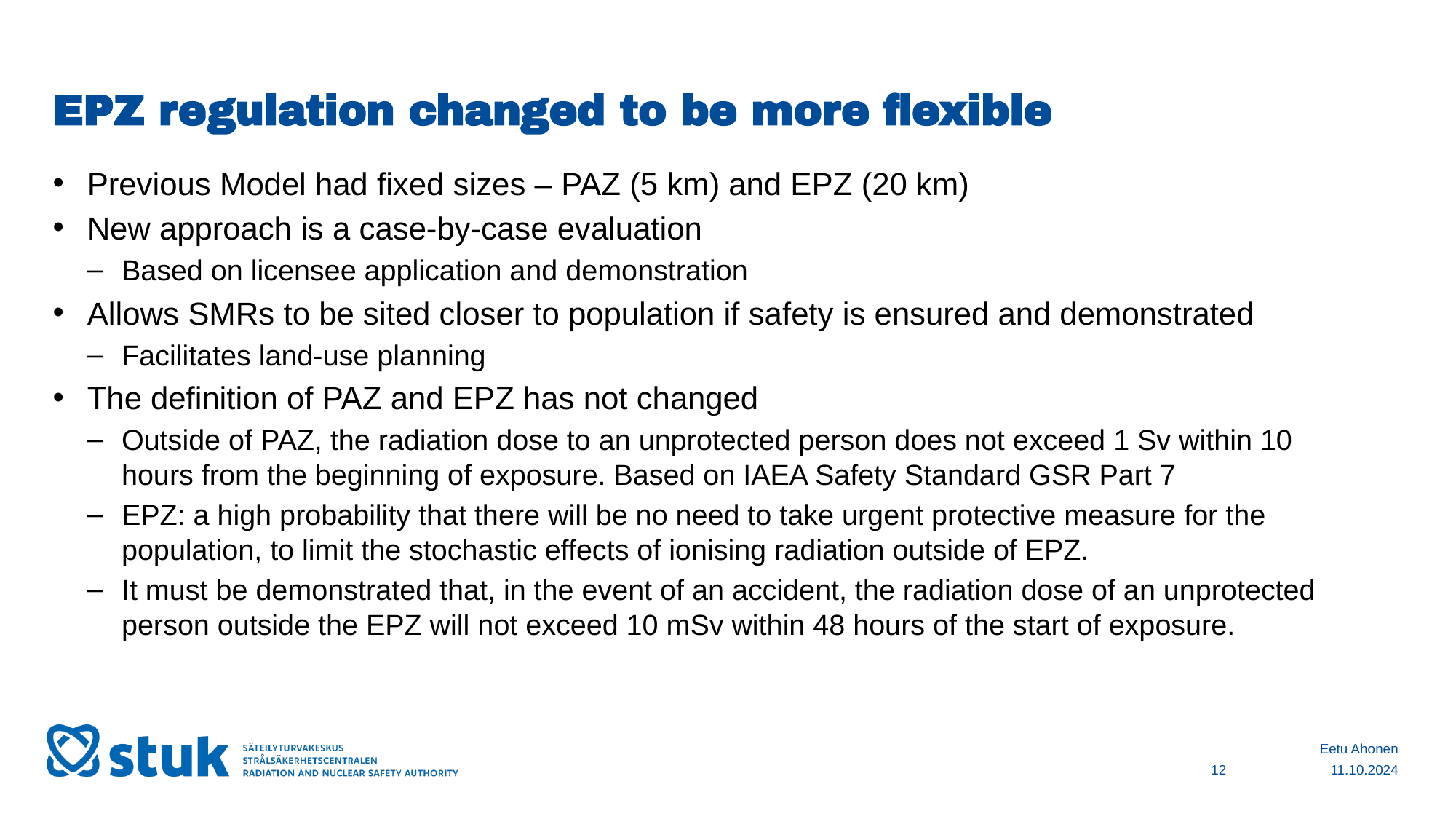

# EPZ regulation changed to be more flexible
Previous Model had fixed sizes – PAZ (5 km) and EPZ (20 km)
New approach is a case-by-case evaluation
Based on licensee application and demonstration
Allows SMRs to be sited closer to population if safety is ensured and demonstrated
Facilitates land-use planning
The definition of PAZ and EPZ has not changed
Outside of PAZ, the radiation dose to an unprotected person does not exceed 1 Sv within 10 hours from the beginning of exposure. Based on IAEA Safety Standard GSR Part 7
EPZ: a high probability that there will be no need to take urgent protective measure for the population, to limit the stochastic effects of ionising radiation outside of EPZ.
It must be demonstrated that, in the event of an accident, the radiation dose of an unprotected person outside the EPZ will not exceed 10 mSv within 48 hours of the start of exposure.
Eetu Ahonen
12
11.10.2024